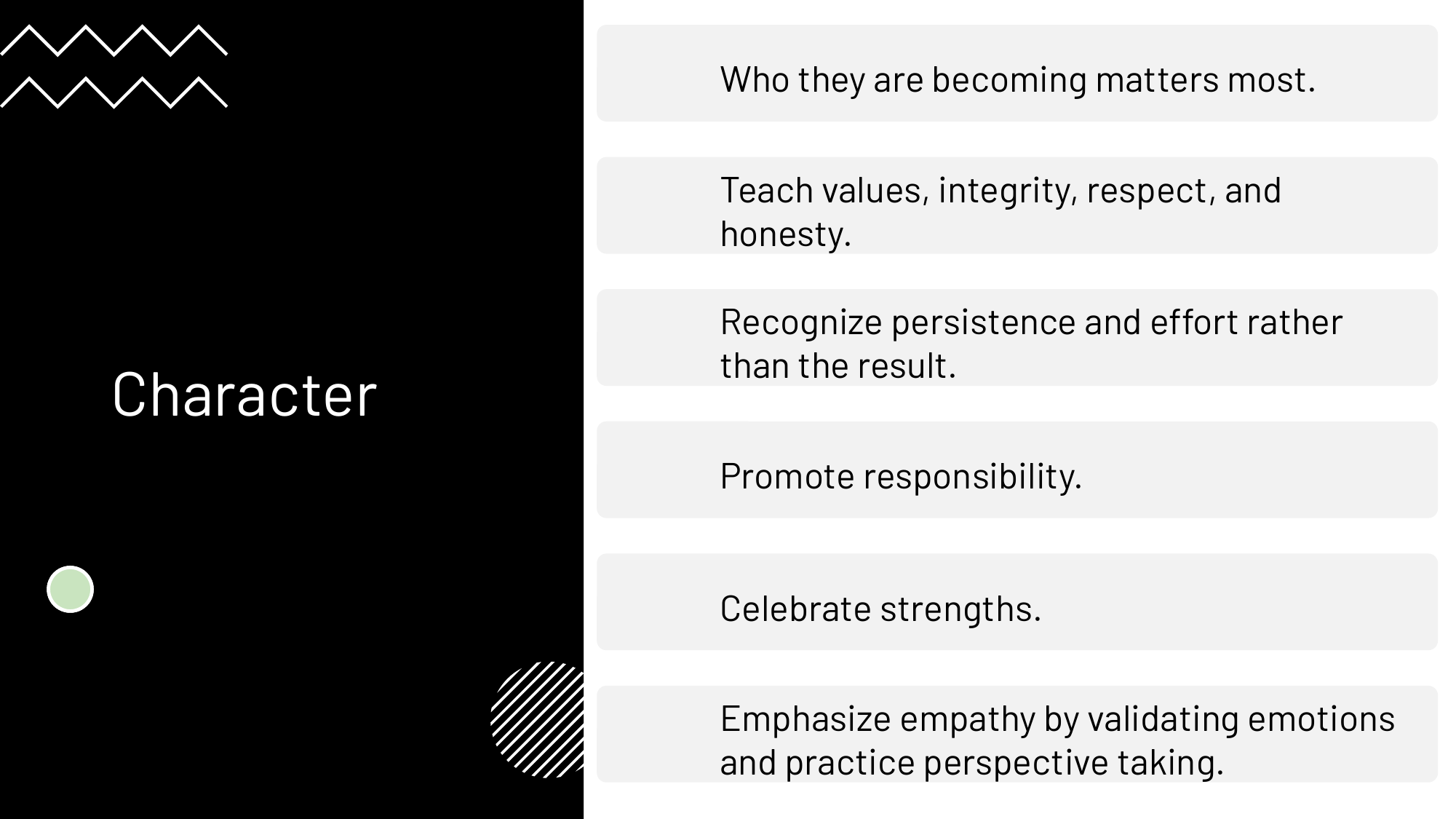

Who they are becoming matters most.
Teach values, integrity, respect, and honesty.
Recognize persistence and effort rather than the result.
Promote responsibility.
Celebrate strengths.
Emphasize empathy by validating emotions and practice perspective taking.
# Character